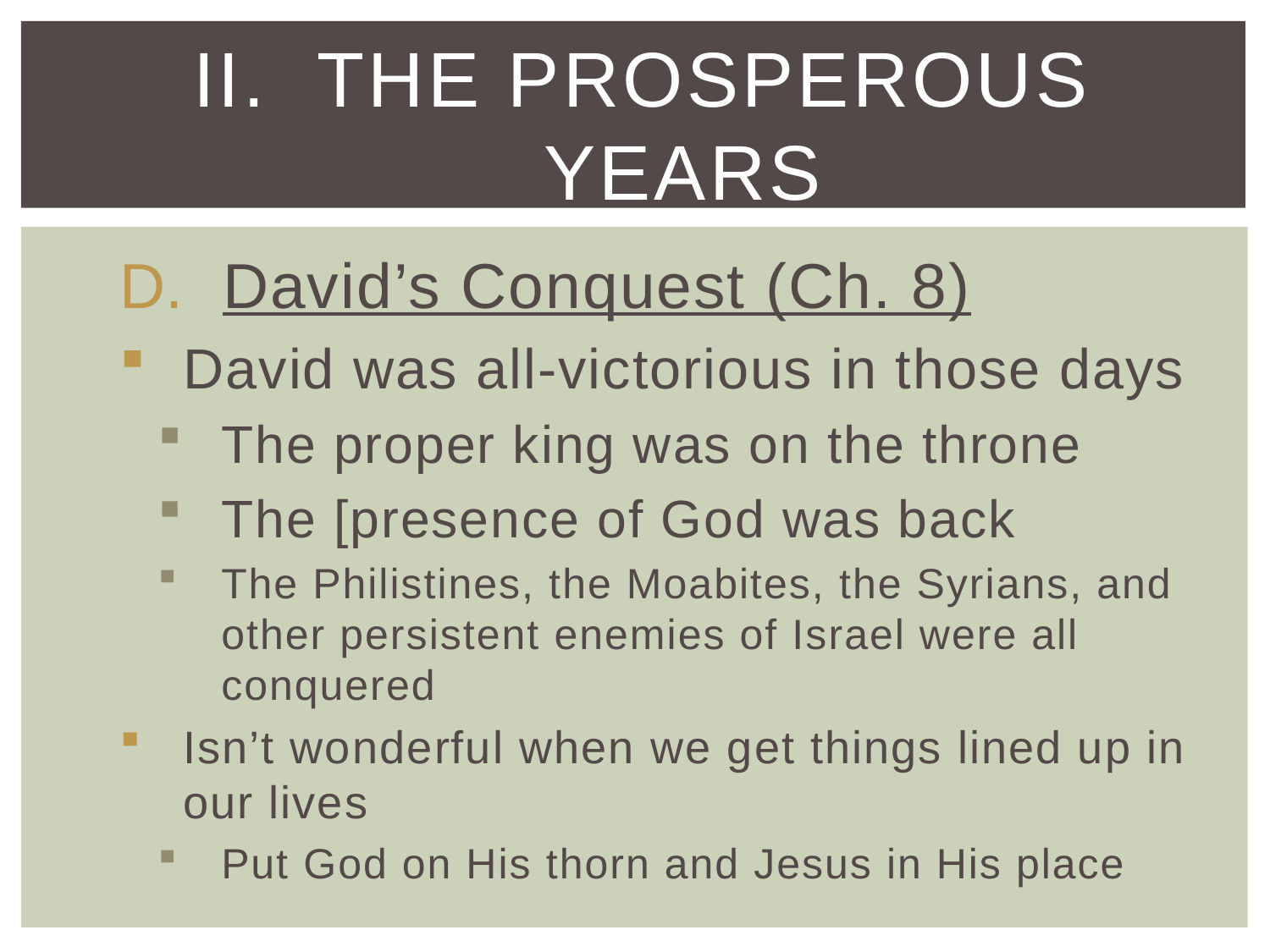

# II.  The Prosperous Years
David’s Conquest (Ch. 8)
David was all-victorious in those days
The proper king was on the throne
The [presence of God was back
The Philistines, the Moabites, the Syrians, and other persistent enemies of Israel were all conquered
Isn’t wonderful when we get things lined up in our lives
Put God on His thorn and Jesus in His place